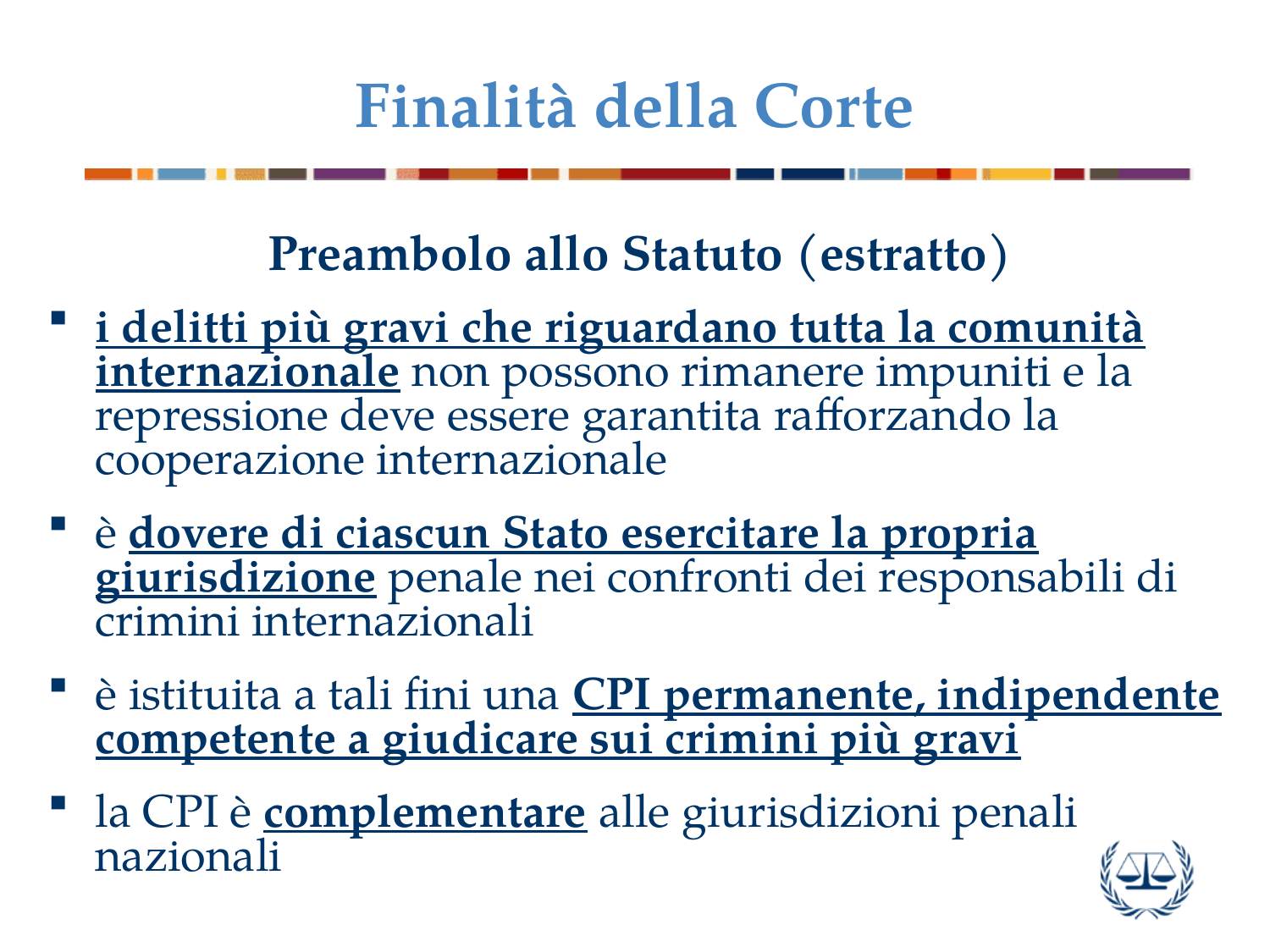

# Finalità della Corte
Preambolo allo Statuto (estratto)

i delitti più gravi che riguardano tutta la comunità internazionale non possono rimanere impuniti e la repressione deve essere garantita rafforzando la cooperazione internazionale

è dovere di ciascun Stato esercitare la propria giurisdizione penale nei confronti dei responsabili di crimini internazionali

è istituita a tali fini una CPI permanente, indipendente competente a giudicare sui crimini più gravi

la CPI è complementare alle giurisdizioni penali nazionali